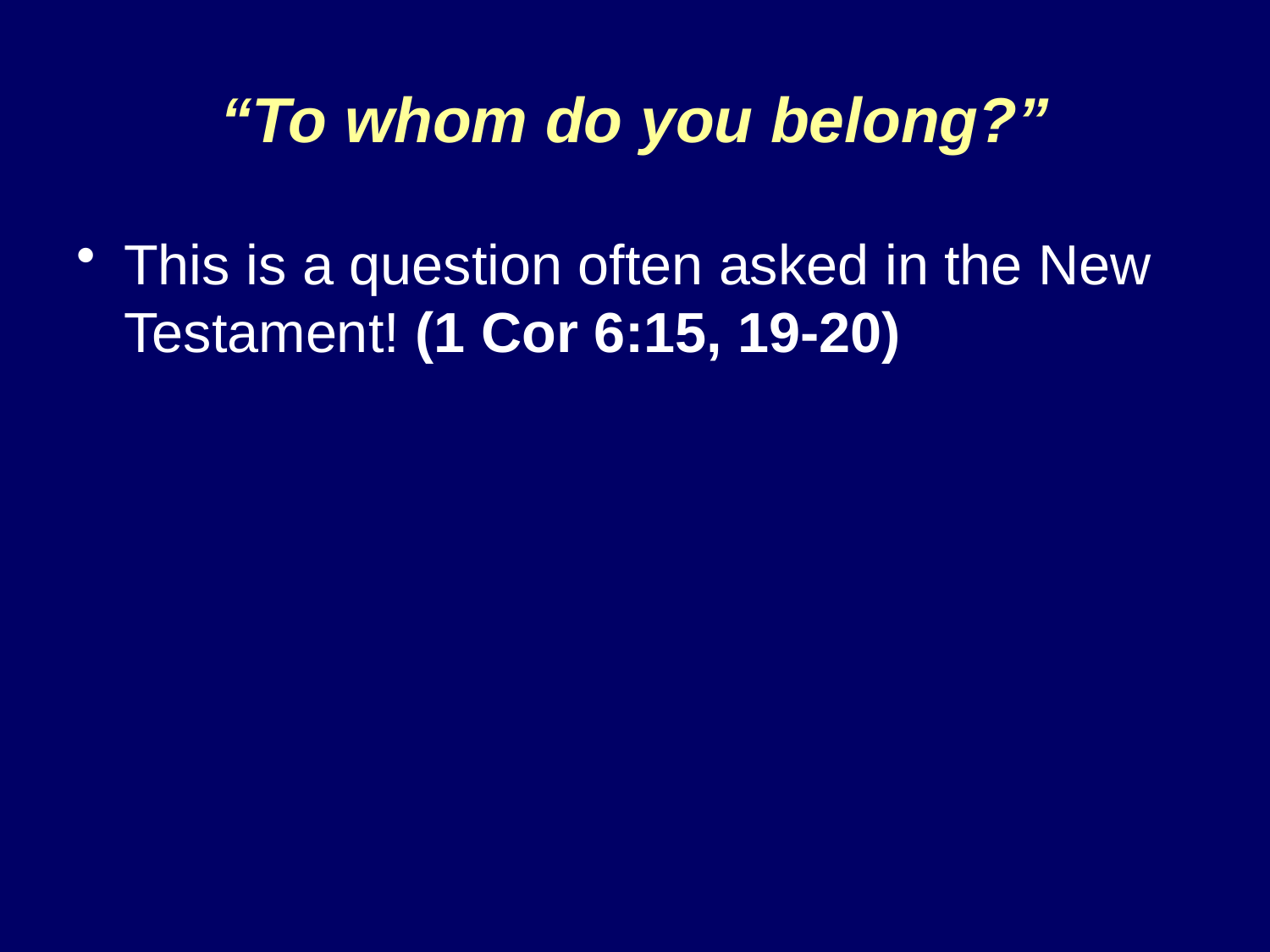

# “To whom do you belong?”
This is a question often asked in the New Testament! (1 Cor 6:15, 19-20)